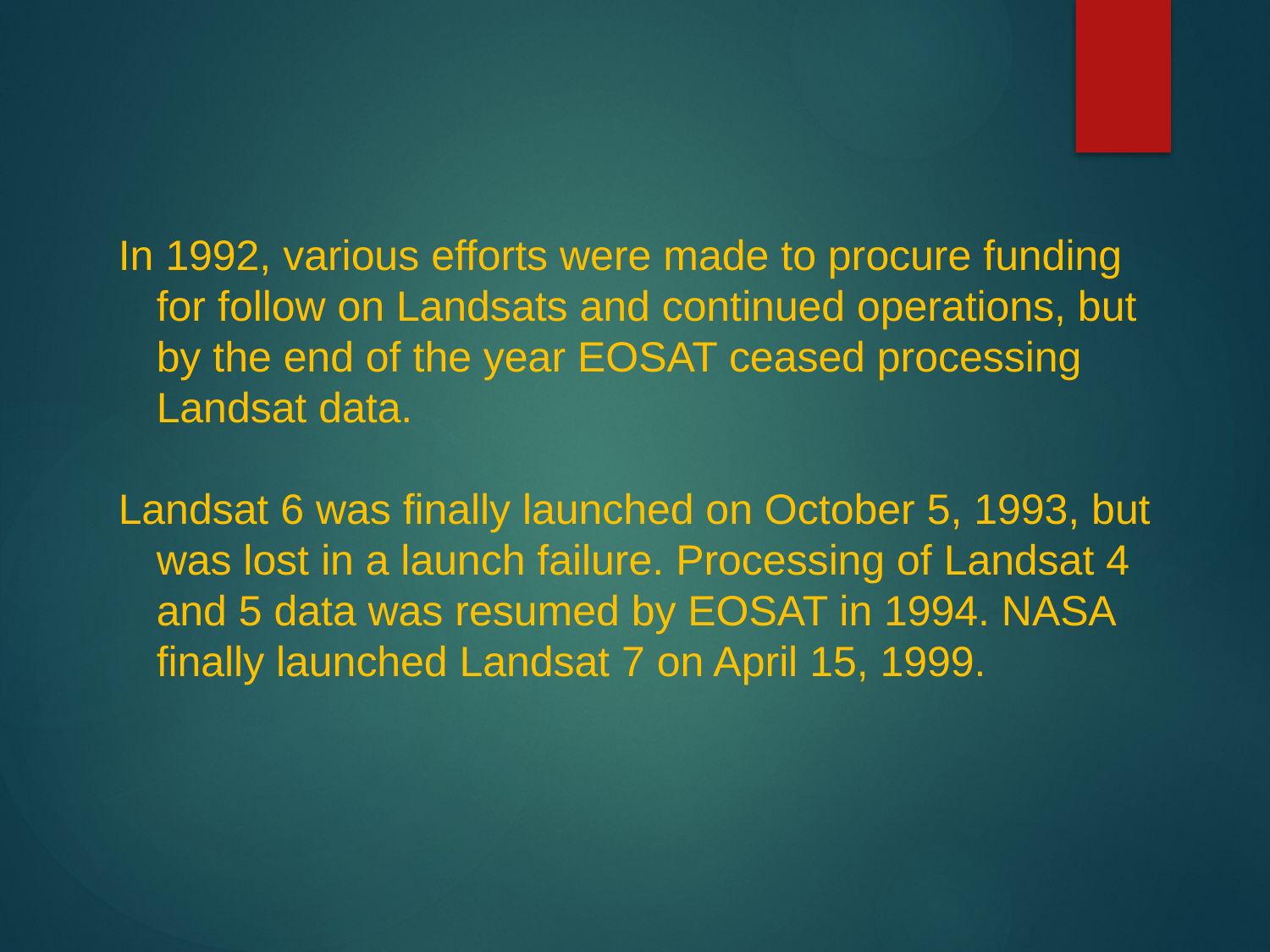

In 1992, various efforts were made to procure funding for follow on Landsats and continued operations, but by the end of the year EOSAT ceased processing Landsat data.

Landsat 6 was finally launched on October 5, 1993, but was lost in a launch failure. Processing of Landsat 4 and 5 data was resumed by EOSAT in 1994. NASA finally launched Landsat 7 on April 15, 1999.